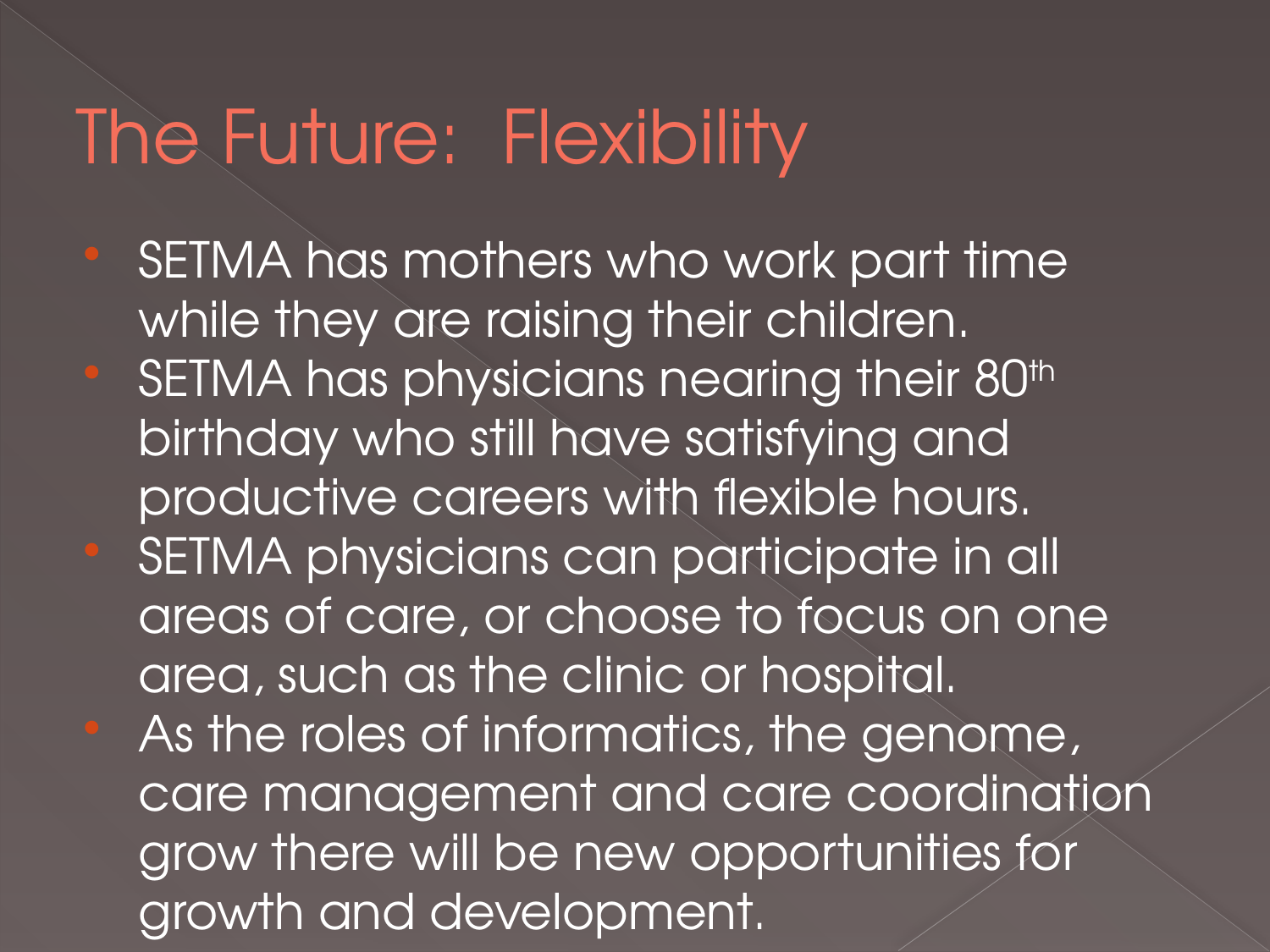

# The Future:  Flexibility
SETMA has mothers who work part time while they are raising their children.
SETMA has physicians nearing their 80th birthday who still have satisfying and productive careers with flexible hours.
SETMA physicians can participate in all areas of care, or choose to focus on one area, such as the clinic or hospital.
As the roles of informatics, the genome, care management and care coordination grow there will be new opportunities for growth and development.